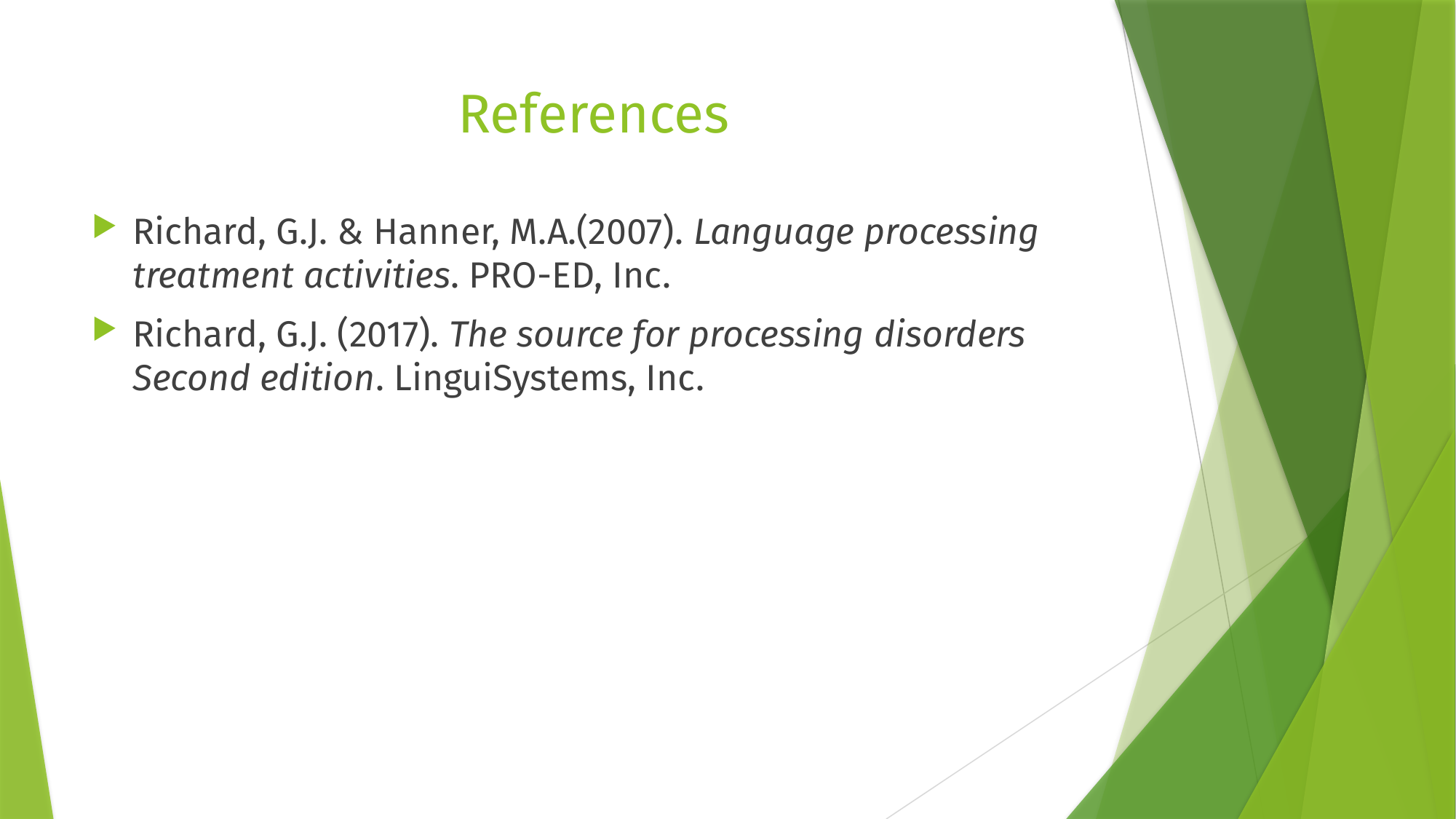

# References
Richard, G.J. & Hanner, M.A.(2007). Language processing treatment activities. PRO-ED, Inc.
Richard, G.J. (2017). The source for processing disorders Second edition. LinguiSystems, Inc.